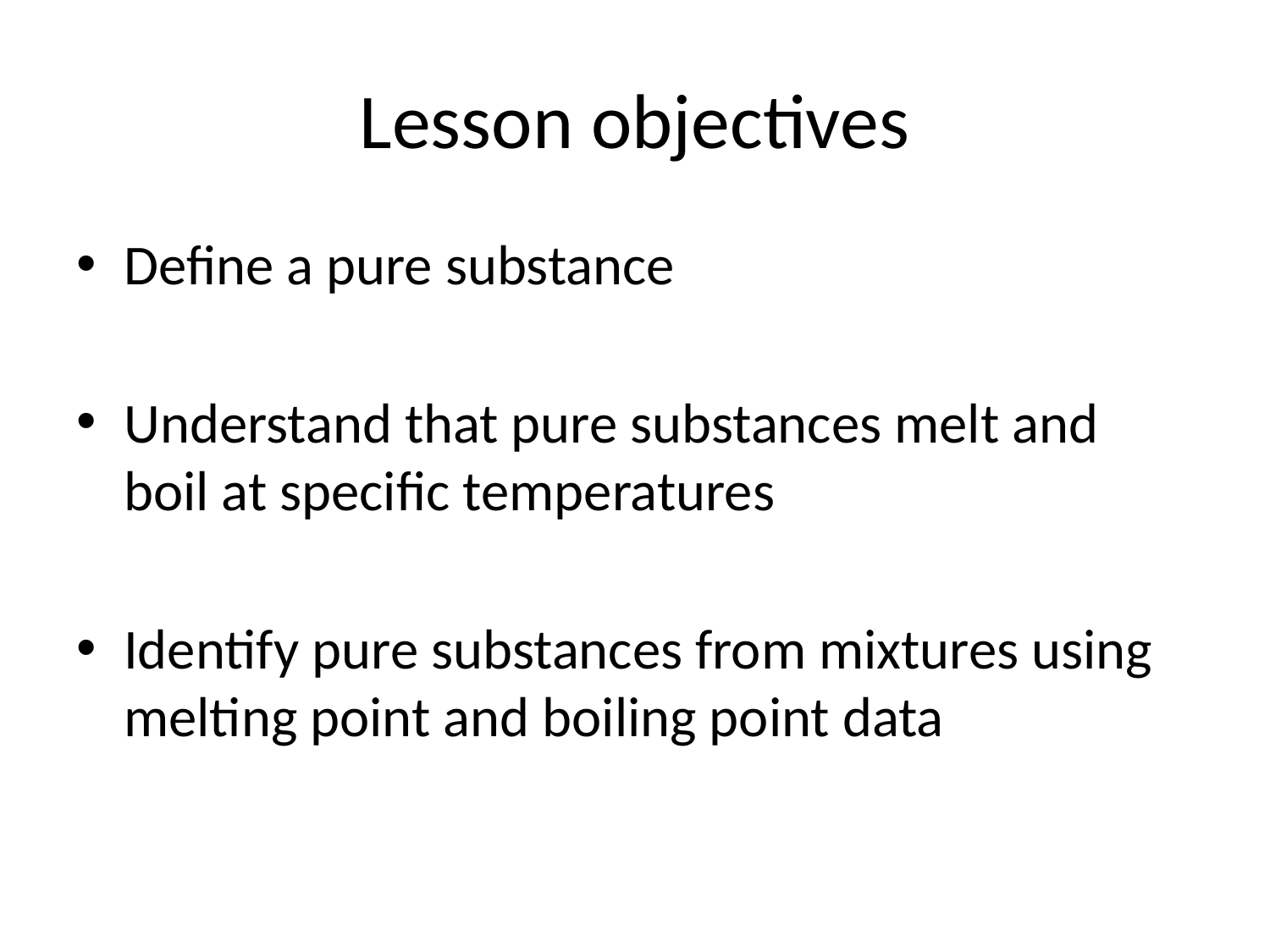

# Lesson objectives
Define a pure substance

Understand that pure substances melt and boil at specific temperatures

Identify pure substances from mixtures using melting point and boiling point data